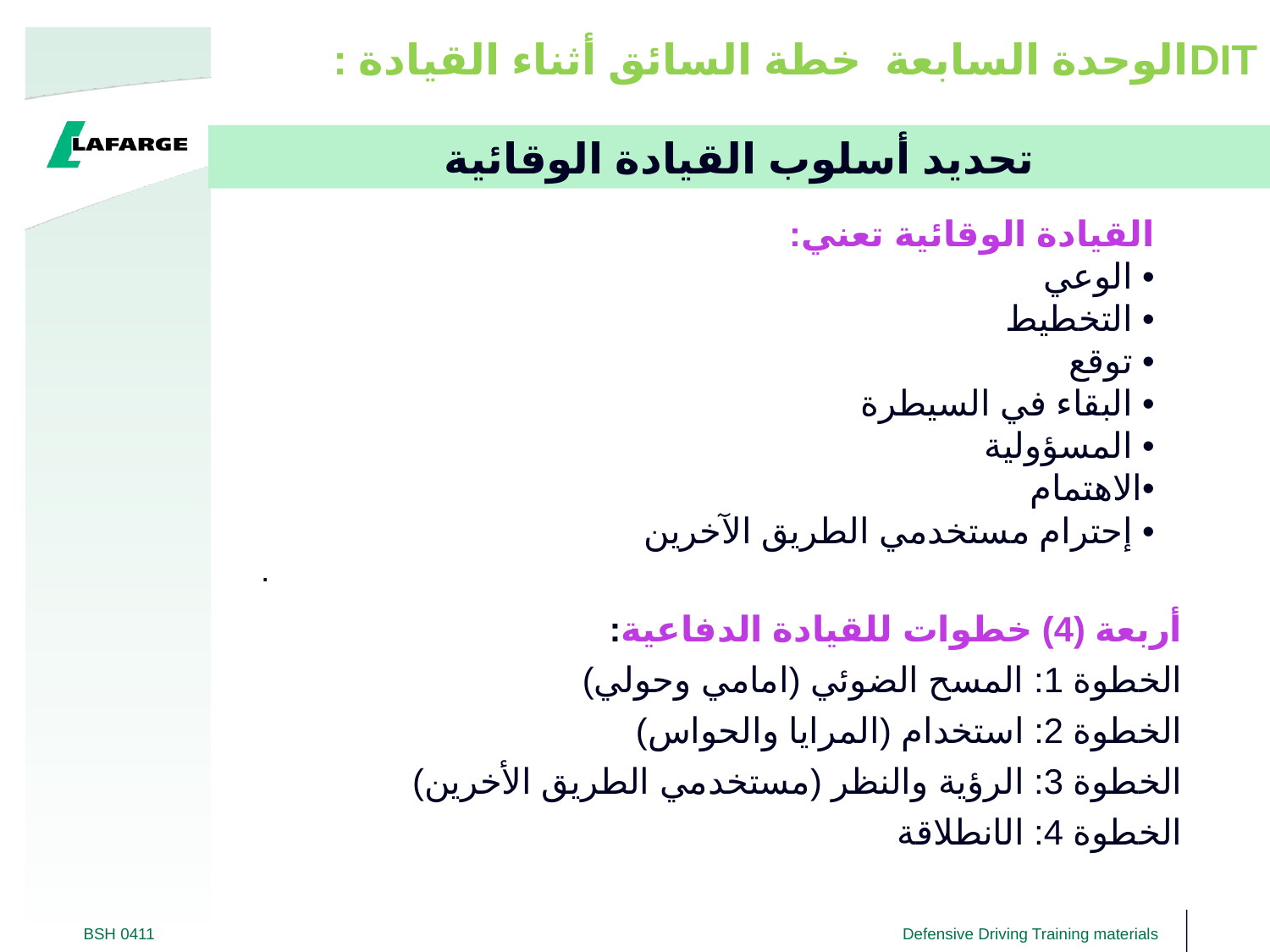

# : الوحدة السابعة  خطة السائق أثناء القيادةDIT
تحديد أسلوب القيادة الوقائية
القيادة الوقائية تعني:
• الوعي
• التخطيط
• توقع
• البقاء في السيطرة
• المسؤولية
•الاهتمام
• إحترام مستخدمي الطريق الآخرين
.

أربعة (4) خطوات للقيادة الدفاعية:
الخطوة 1: المسح الضوئي (امامي وحولي)
الخطوة 2: استخدام (المرايا والحواس)
الخطوة 3: الرؤية والنظر (مستخدمي الطريق الأخرين)
الخطوة 4: الانطلاقة